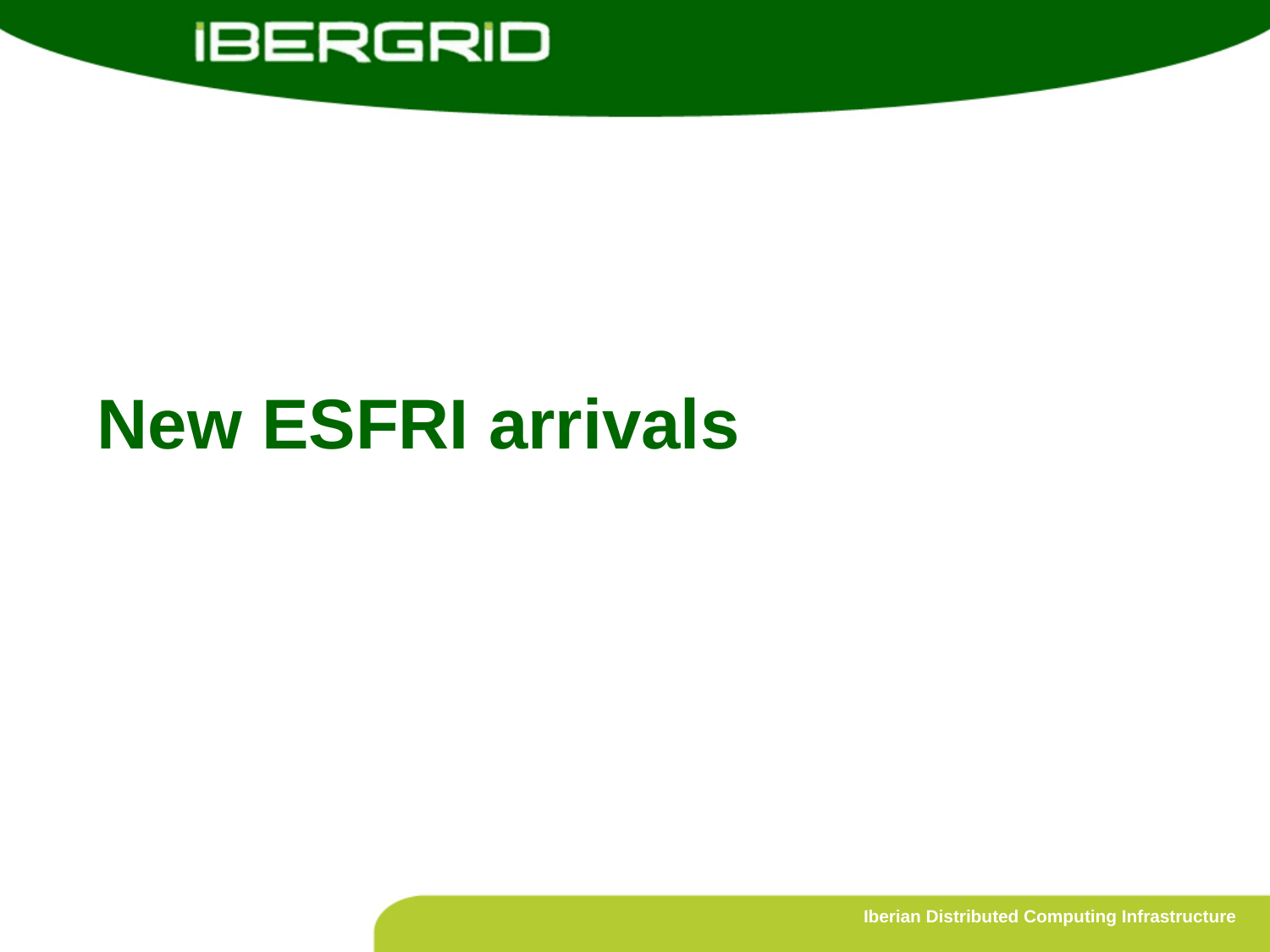

# New ESFRI arrivals
Iberian Distributed Computing Infrastructure